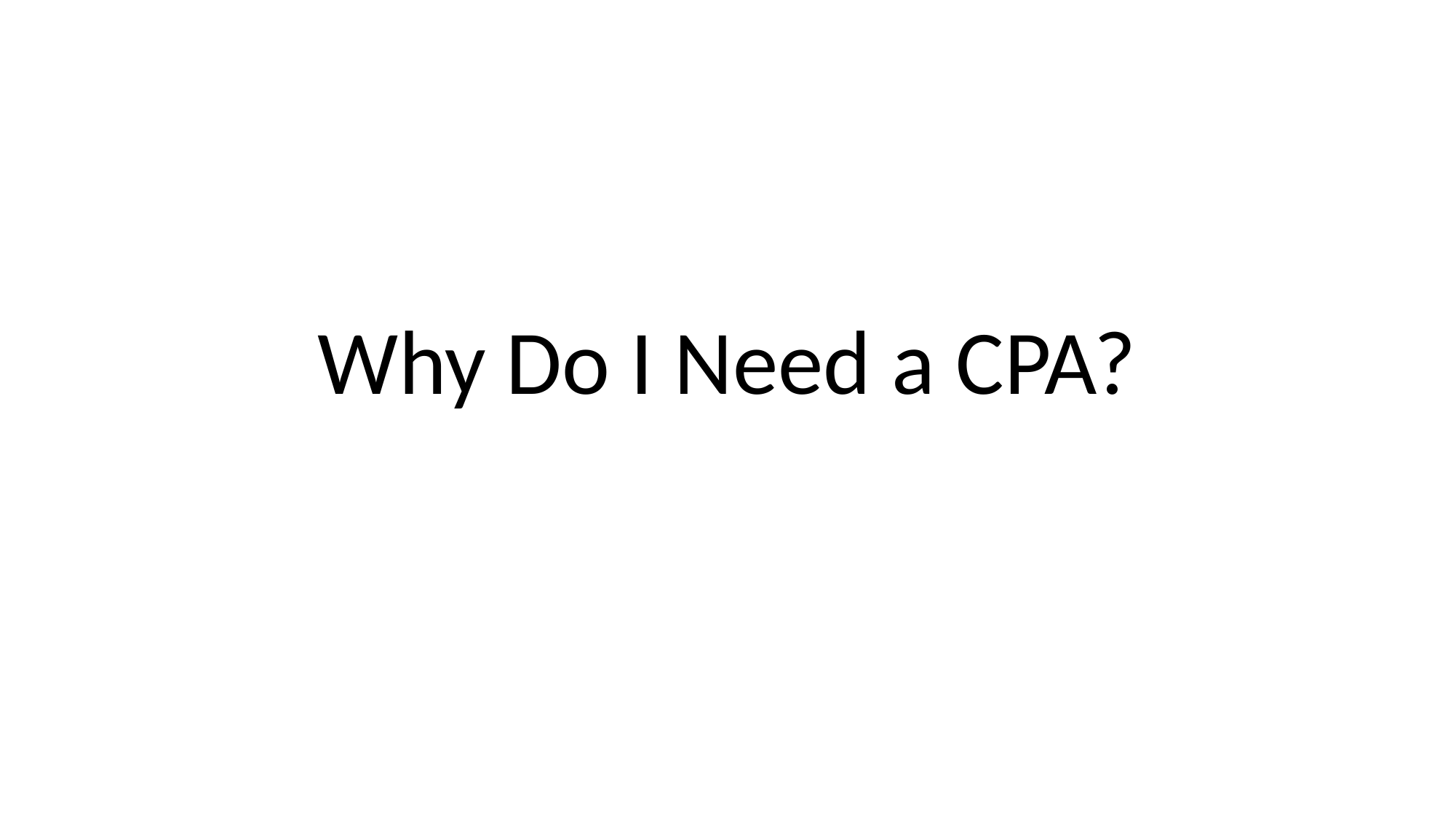

# Why Do I Need a CPA?